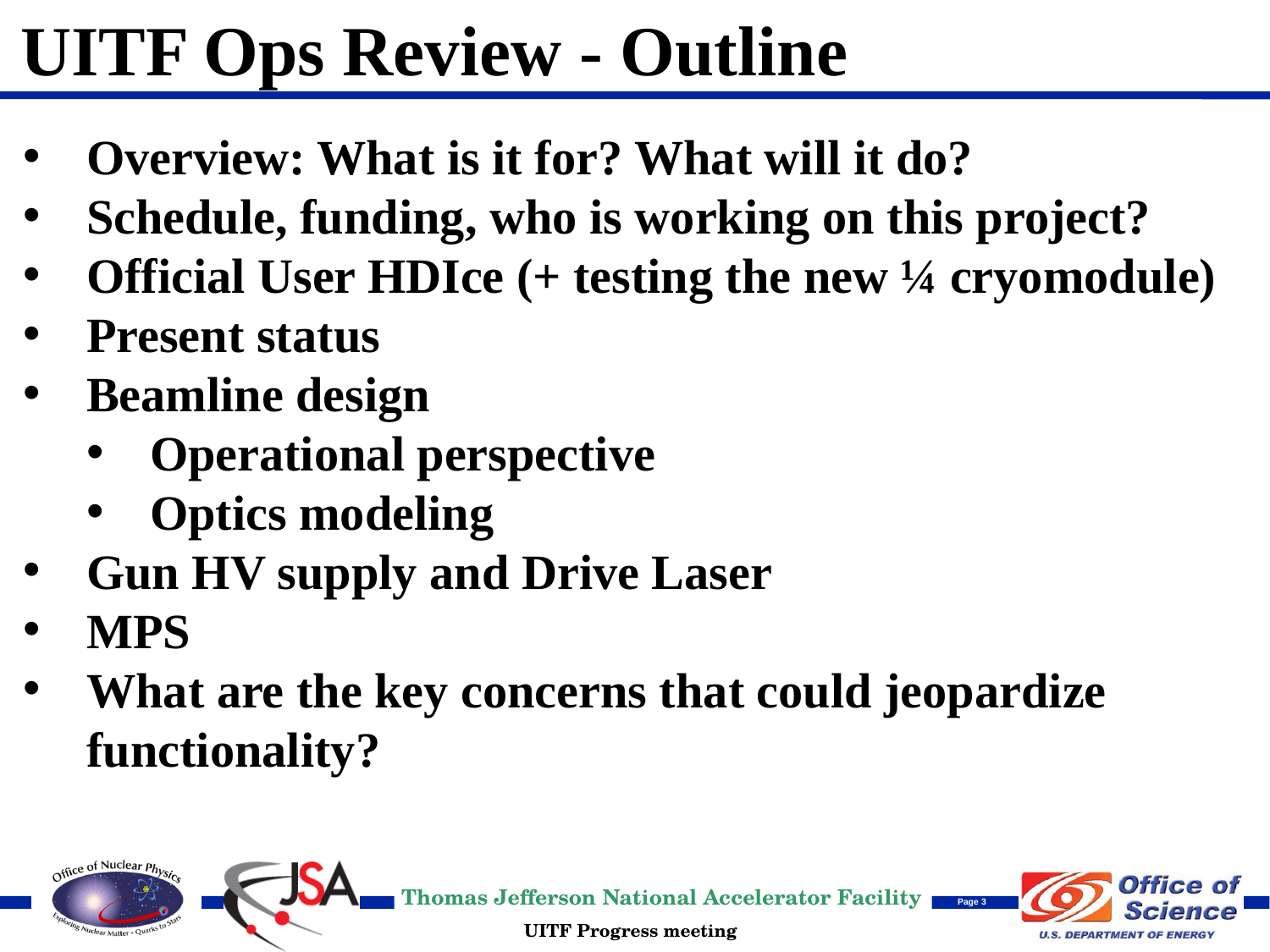

UITF Ops Review - Outline
Overview: What is it for? What will it do?
Schedule, funding, who is working on this project?
Official User HDIce (+ testing the new ¼ cryomodule)
Present status
Beamline design
Operational perspective
Optics modeling
Gun HV supply and Drive Laser
MPS
What are the key concerns that could jeopardize functionality?